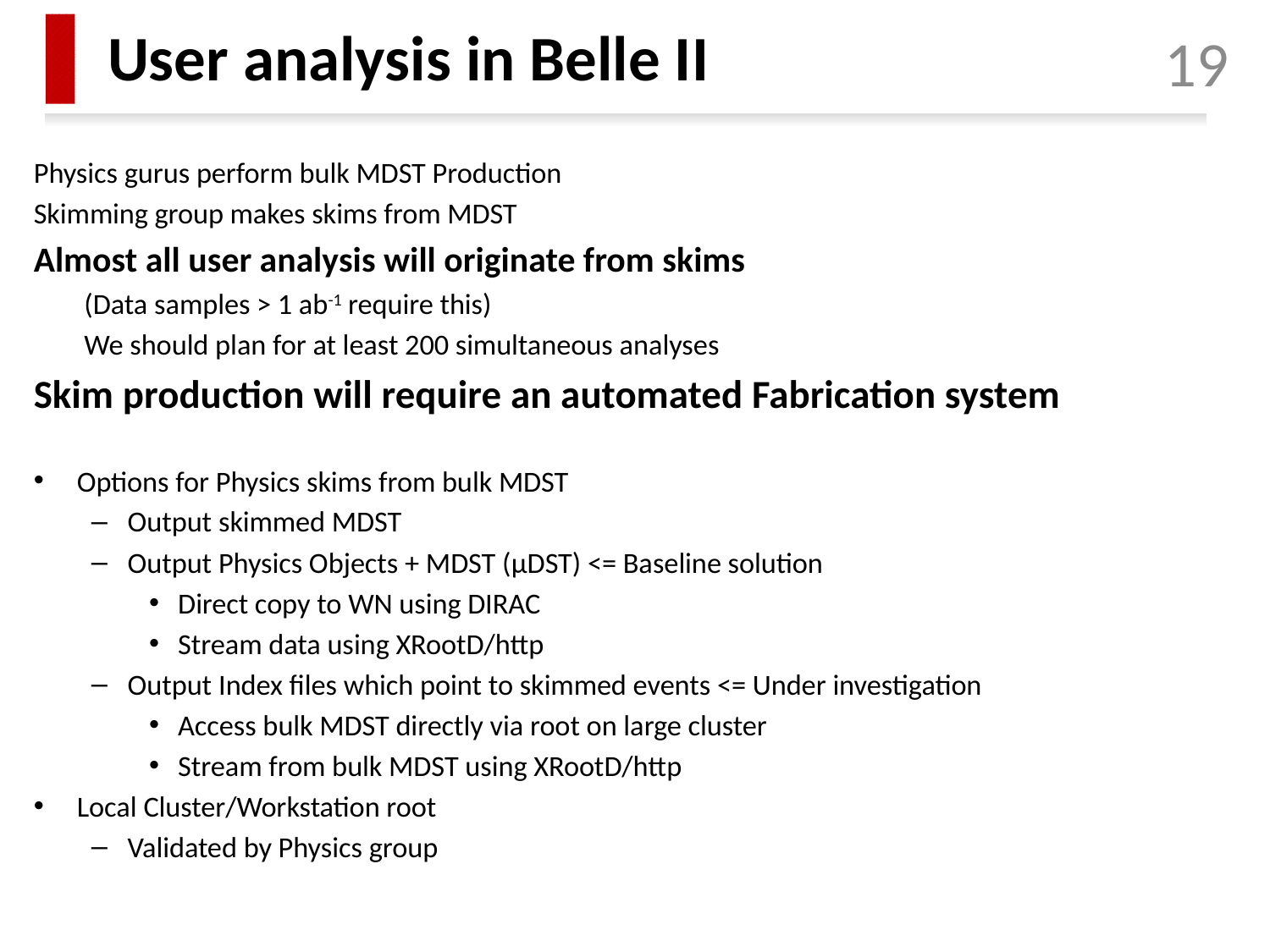

User analysis in Belle II
Physics gurus perform bulk MDST Production
Skimming group makes skims from MDST
Almost all user analysis will originate from skims
(Data samples > 1 ab-1 require this)
We should plan for at least 200 simultaneous analyses
Skim production will require an automated Fabrication system

Options for Physics skims from bulk MDST
Output skimmed MDST
Output Physics Objects + MDST (μDST) <= Baseline solution
Direct copy to WN using DIRAC
Stream data using XRootD/http
Output Index files which point to skimmed events <= Under investigation
Access bulk MDST directly via root on large cluster
Stream from bulk MDST using XRootD/http
Local Cluster/Workstation root
Validated by Physics group